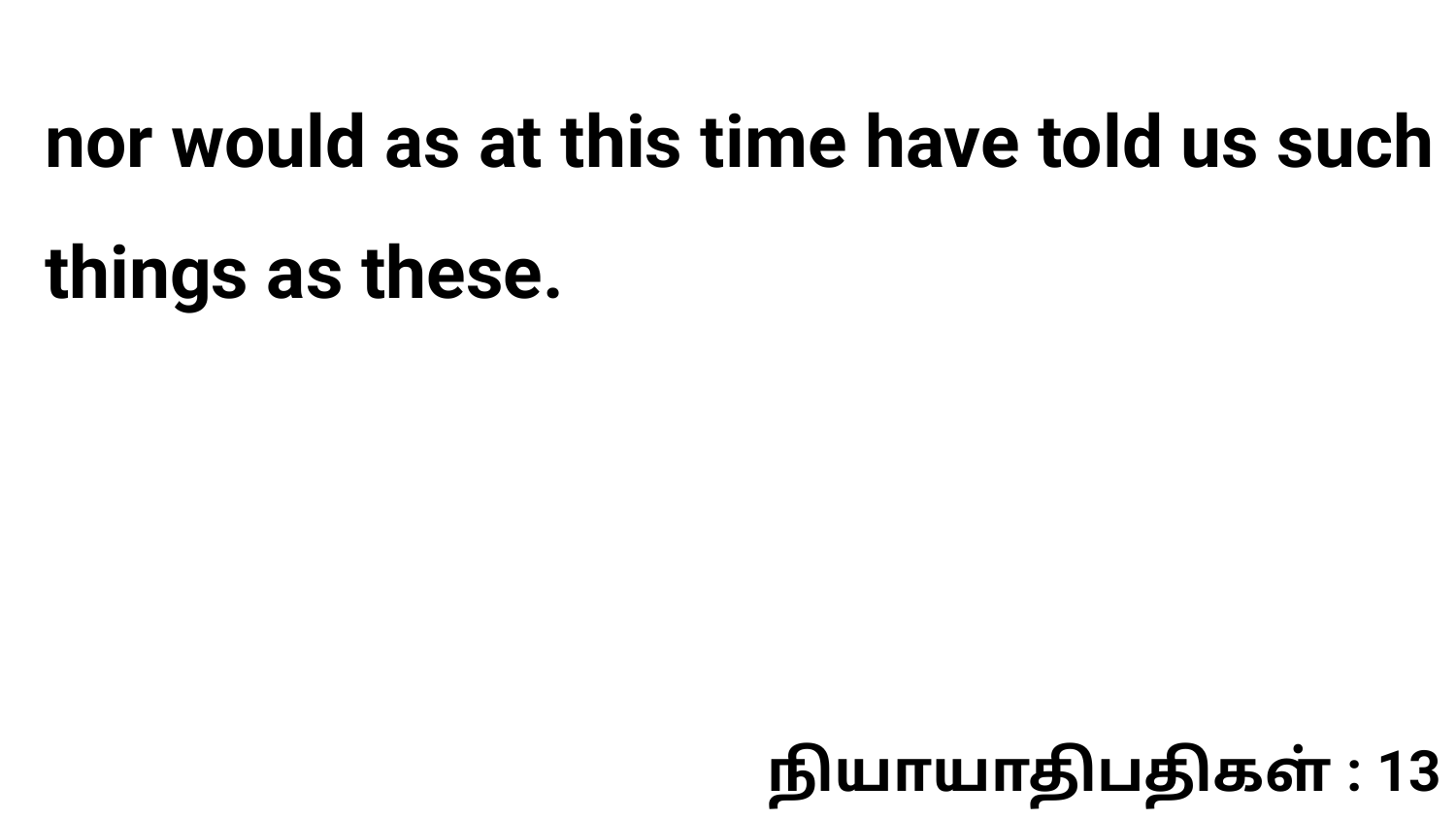

nor would as at this time have told us such things as these.
நியாயாதிபதிகள் : 13